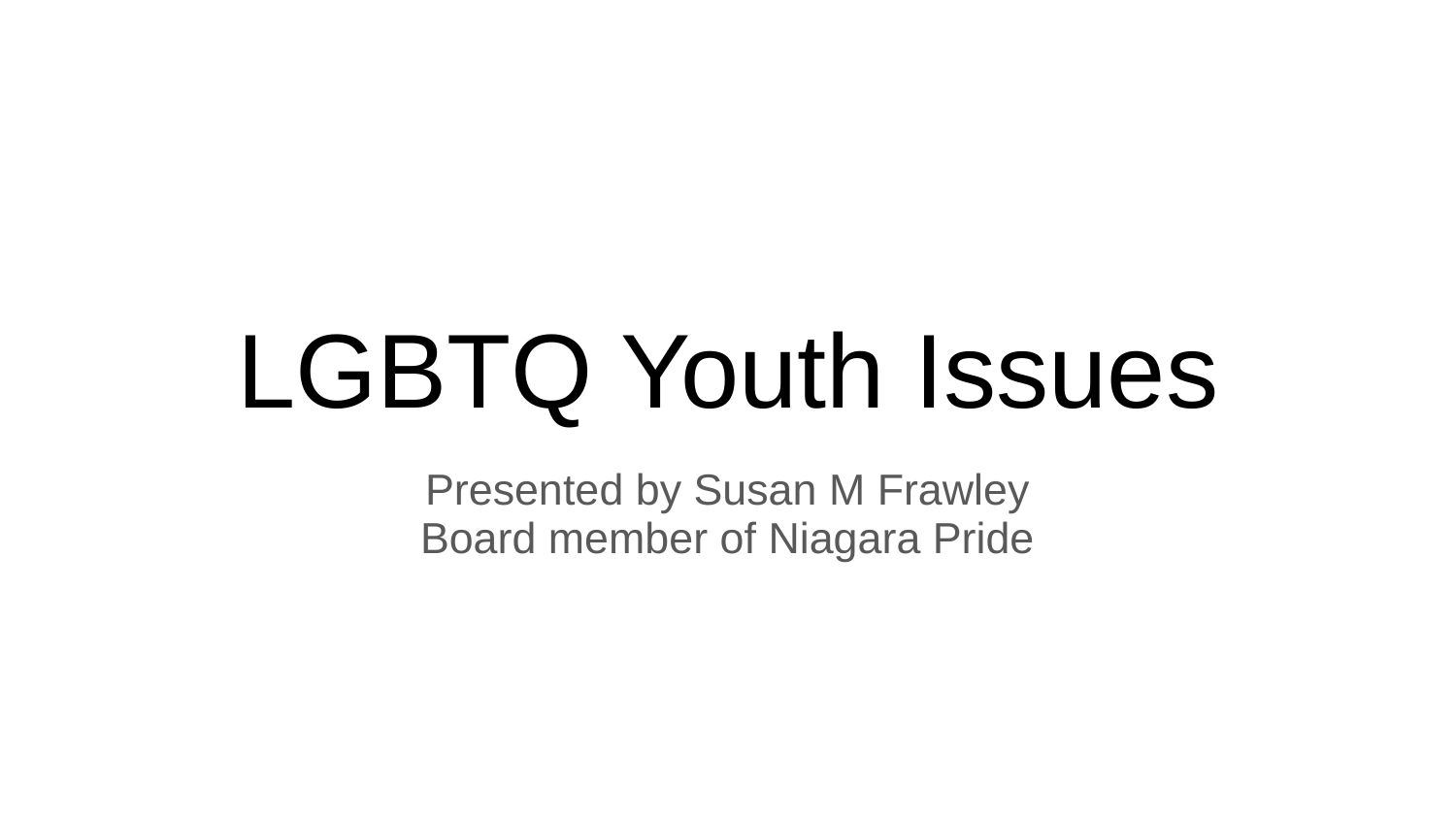

# LGBTQ Youth Issues
Presented by Susan M Frawley
Board member of Niagara Pride